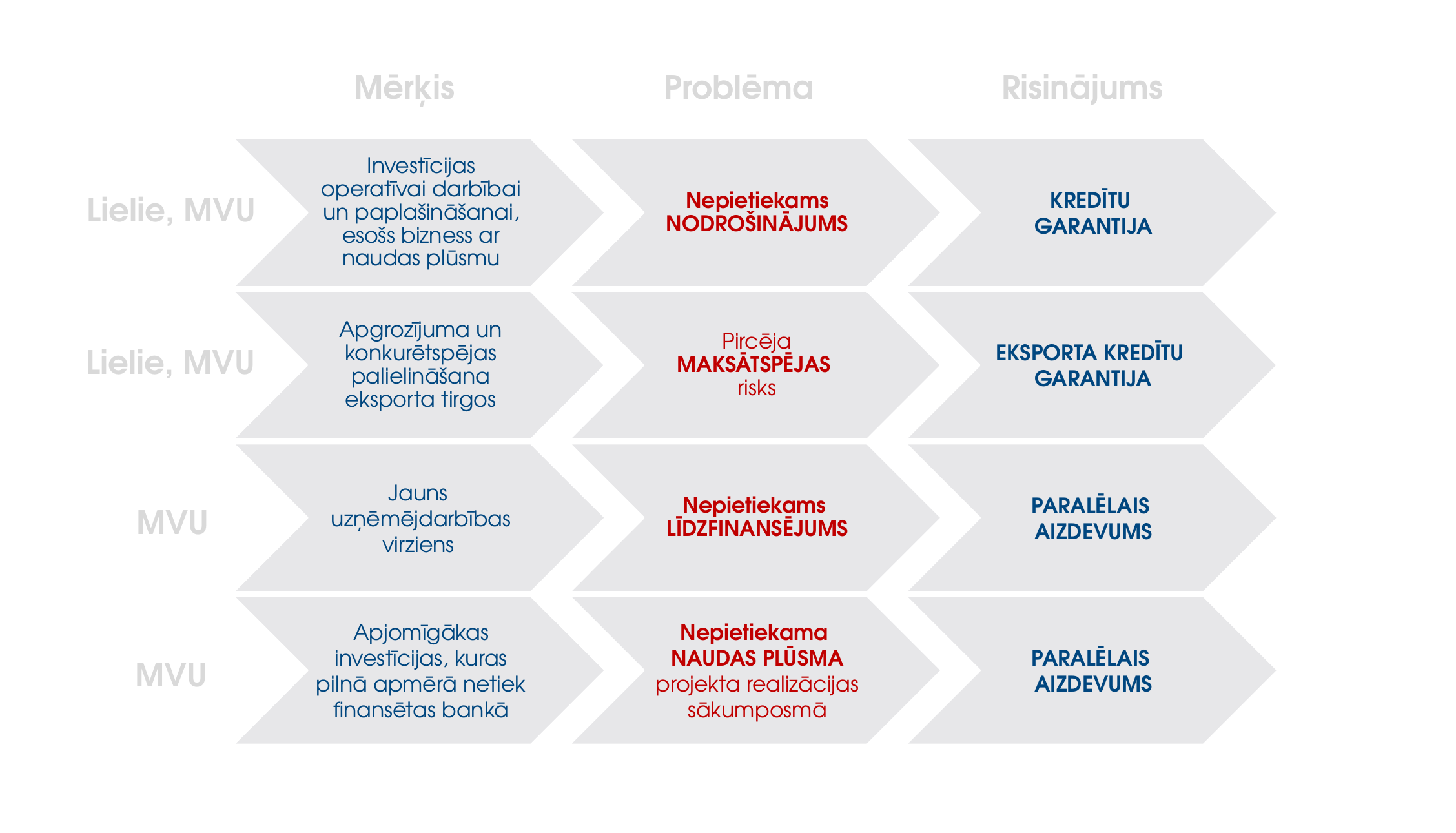

Mērķis
Problēma
Risinājums
Investīcijas operatīvai darbībai un paplašināšanai, esošs bizness ar naudas plūsmu
Nepietiekams NODROŠINĀJUMS
KREDĪTU
GARANTIJA
Lielie, MVU
Apgrozījuma un konkurētspējas palielināšana eksporta tirgos
Pircēja MAKSĀTSPĒJAS
risks
EKSPORTA KREDĪTU
GARANTIJA
Lielie, MVU
Jauns
uzņēmējdarbības virziens
Nepietiekams  LĪDZFINANSĒJUMS
PARALĒLAIS
AIZDEVUMS
MVU
Apjomīgākas investīcijas, kuras pilnā apmērā netiek finansētas bankā
Nepietiekama
NAUDAS PLŪSMA projekta realizācijas sākumposmā
PARALĒLAIS
AIZDEVUMS
MVU